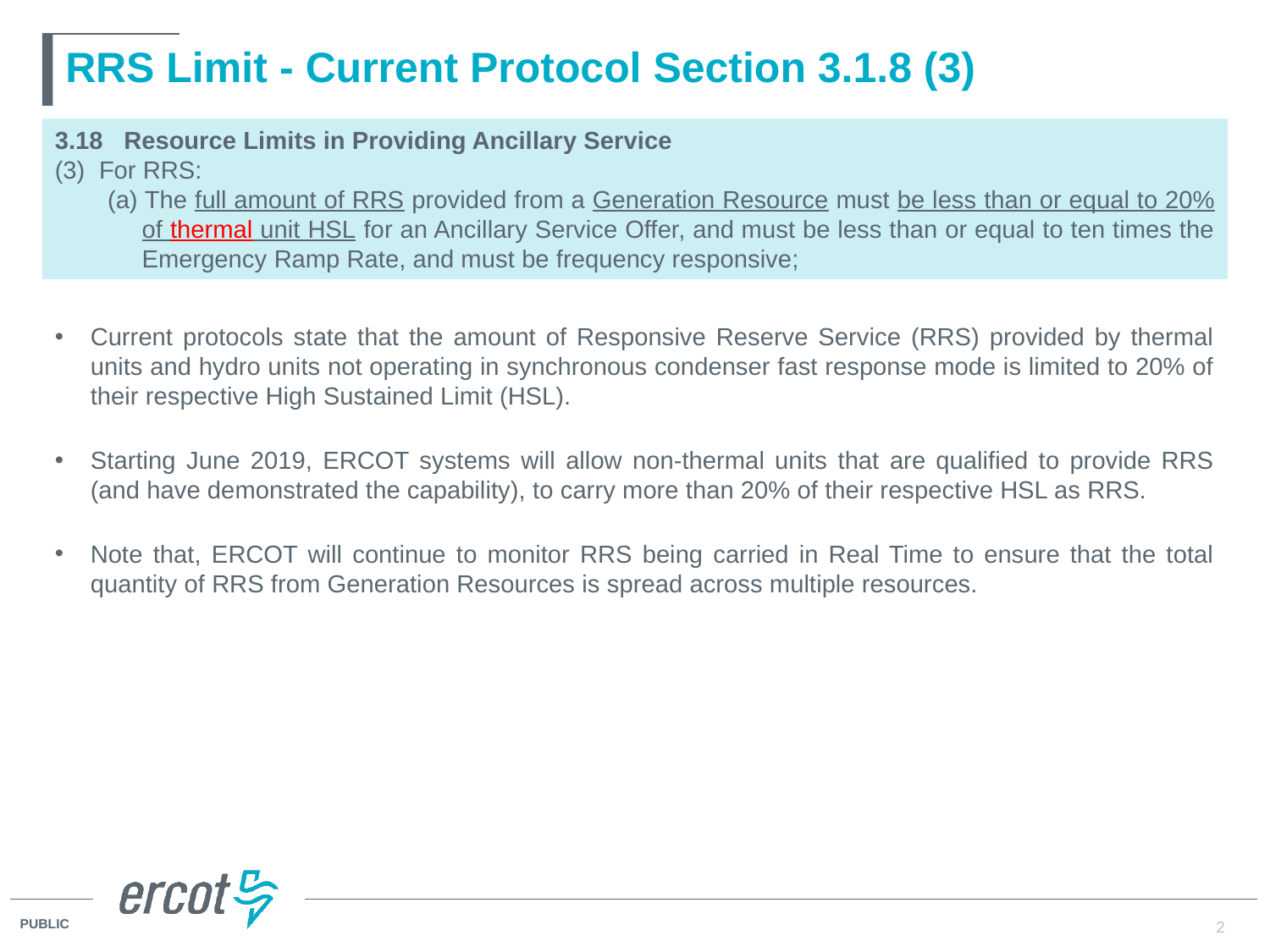

# RRS Limit - Current Protocol Section 3.1.8 (3)

Current protocols state that the amount of Responsive Reserve Service (RRS) provided by thermal units and hydro units not operating in synchronous condenser fast response mode is limited to 20% of their respective High Sustained Limit (HSL).

Starting June 2019, ERCOT systems will allow non-thermal units that are qualified to provide RRS (and have demonstrated the capability), to carry more than 20% of their respective HSL as RRS.

Note that, ERCOT will continue to monitor RRS being carried in Real Time to ensure that the total quantity of RRS from Generation Resources is spread across multiple resources.

3.18   Resource Limits in Providing Ancillary Service
(3)  For RRS:
       (a) The full amount of RRS provided from a Generation Resource must be less than or equal to 20% of thermal unit HSL for an Ancillary Service Offer, and must be less than or equal to ten times the Emergency Ramp Rate, and must be frequency responsive;

2